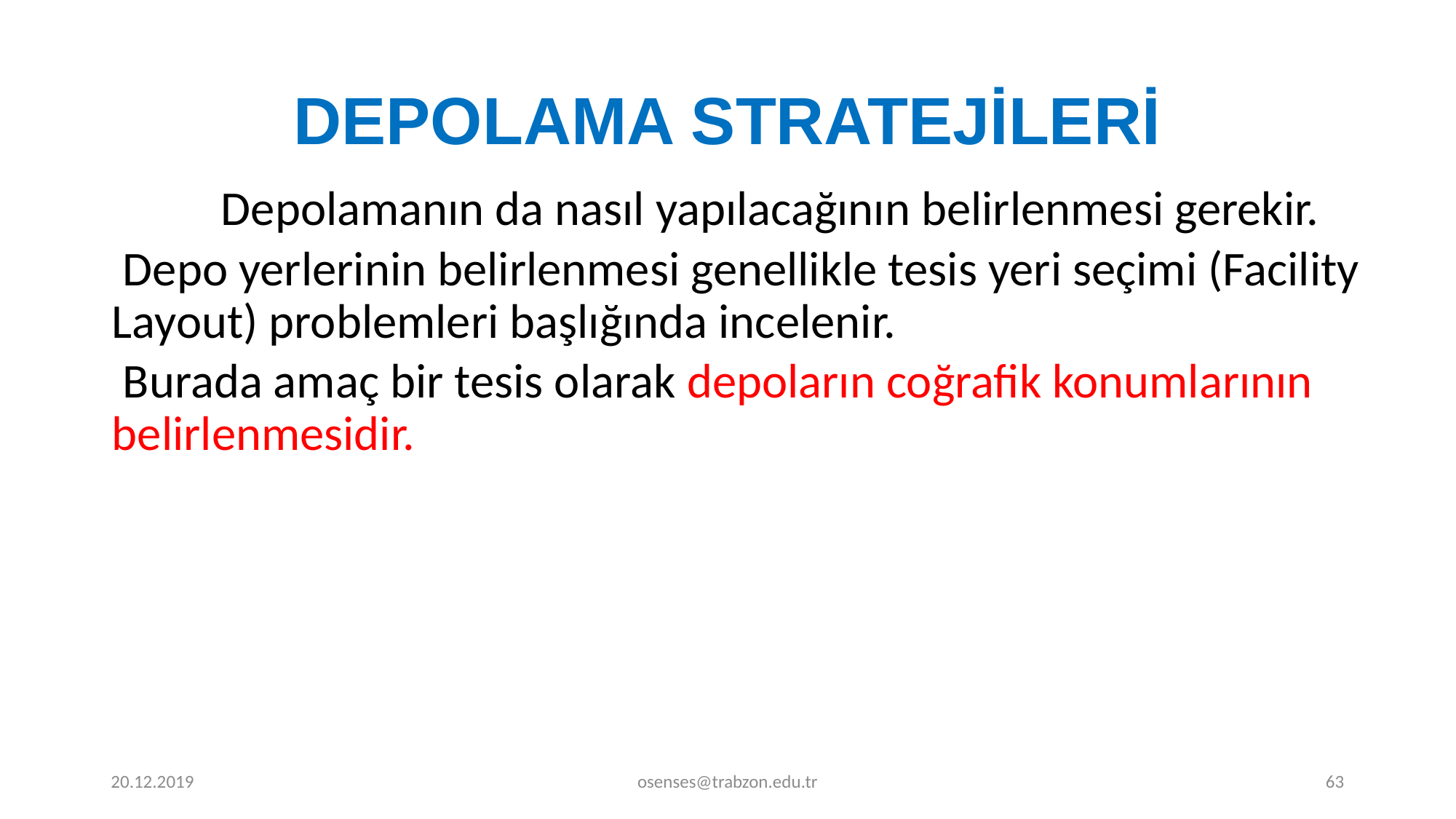

# DEPOLAMA STRATEJİLERİ
	Depolamanın da nasıl yapılacağının belirlenmesi gerekir.
 Depo yerlerinin belirlenmesi genellikle tesis yeri seçimi (Facility Layout) problemleri başlığında incelenir.
 Burada amaç bir tesis olarak depoların coğrafik konumlarının belirlenmesidir.

20.12.2019
osenses@trabzon.edu.tr
63